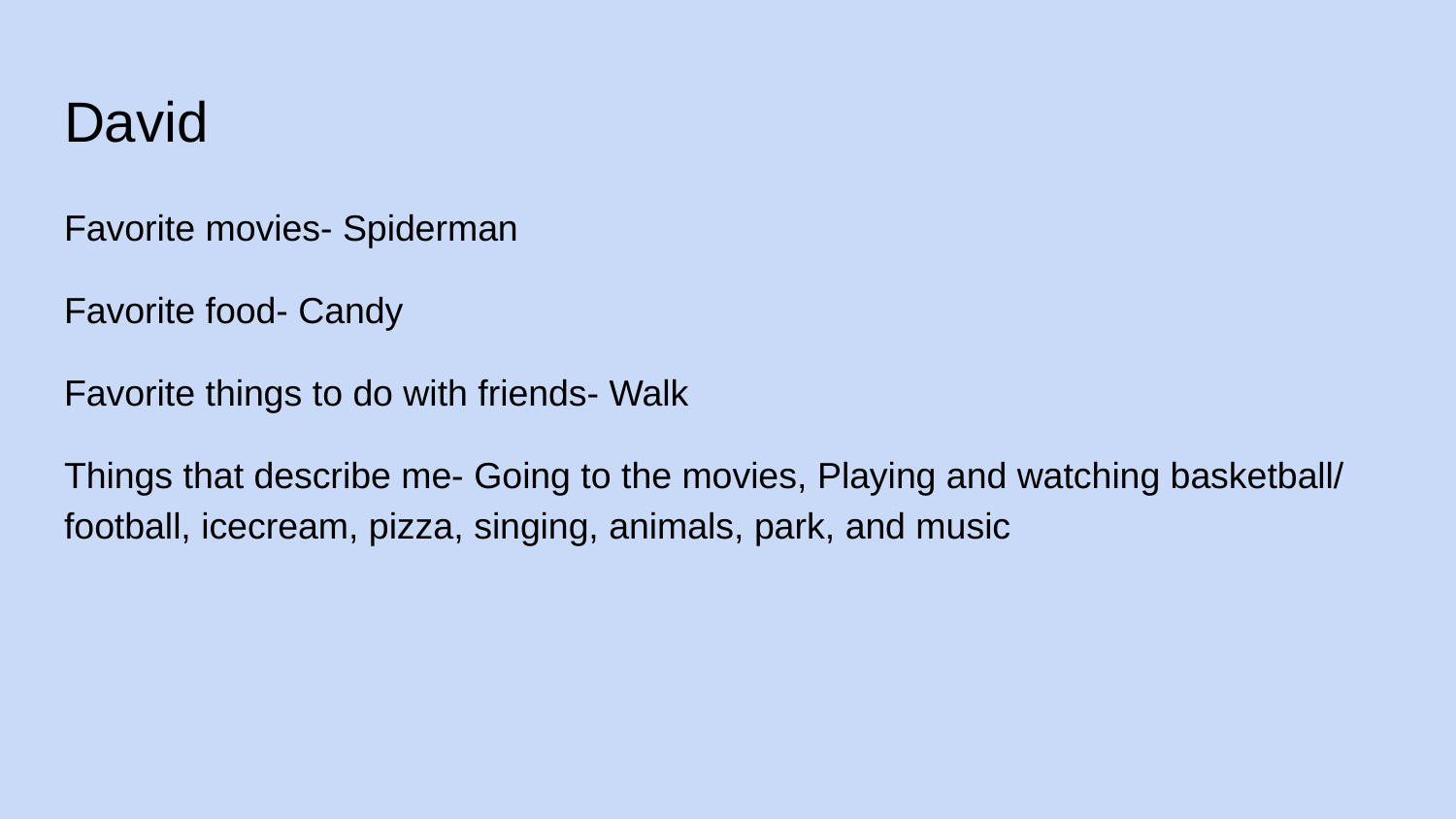

# David
Favorite movies- Spiderman
Favorite food- Candy
Favorite things to do with friends- Walk
Things that describe me- Going to the movies, Playing and watching basketball/ football, icecream, pizza, singing, animals, park, and music